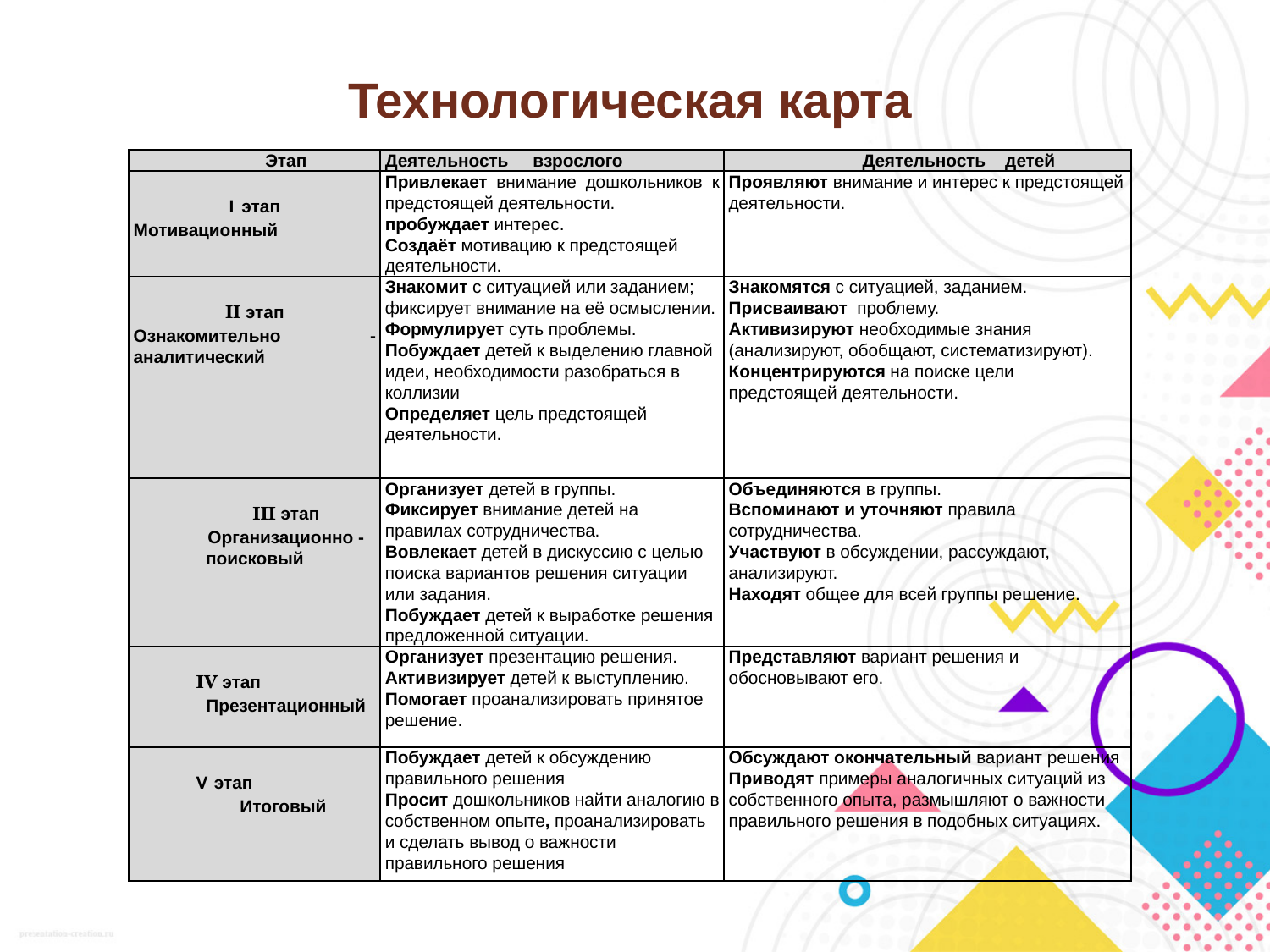

# Технологическая карта
| Этап | Деятельность взрослого | Деятельность детей |
| --- | --- | --- |
| I этап Мотивационный | Привлекает внимание дошкольников к предстоящей деятельности. пробуждает интерес. Создаёт мотивацию к предстоящей деятельности. | Проявляют внимание и интерес к предстоящей деятельности. |
| II этап Ознакомительно - аналитический | Знакомит с ситуацией или заданием; фиксирует внимание на её осмыслении. Формулирует суть проблемы. Побуждает детей к выделению главной идеи, необходимости разобраться в коллизии Определяет цель предстоящей деятельности. | Знакомятся с ситуацией, заданием. Присваивают проблему. Активизируют необходимые знания (анализируют, обобщают, систематизируют). Концентрируются на поиске цели предстоящей деятельности. |
| III этап Организационно - поисковый | Организует детей в группы. Фиксирует внимание детей на правилах сотрудничества. Вовлекает детей в дискуссию с целью поиска вариантов решения ситуации или задания. Побуждает детей к выработке решения предложенной ситуации. | Объединяются в группы. Вспоминают и уточняют правила сотрудничества. Участвуют в обсуждении, рассуждают, анализируют. Находят общее для всей группы решение. |
| IV этап Презентационный | Организует презентацию решения. Активизирует детей к выступлению. Помогает проанализировать принятое решение. | Представляют вариант решения и обосновывают его. |
| V этап Итоговый | Побуждает детей к обсуждению правильного решения Просит дошкольников найти аналогию в собственном опыте, проанализировать и сделать вывод о важности правильного решения | Обсуждают окончательный вариант решения Приводят примеры аналогичных ситуаций из собственного опыта, размышляют о важности правильного решения в подобных ситуациях. |